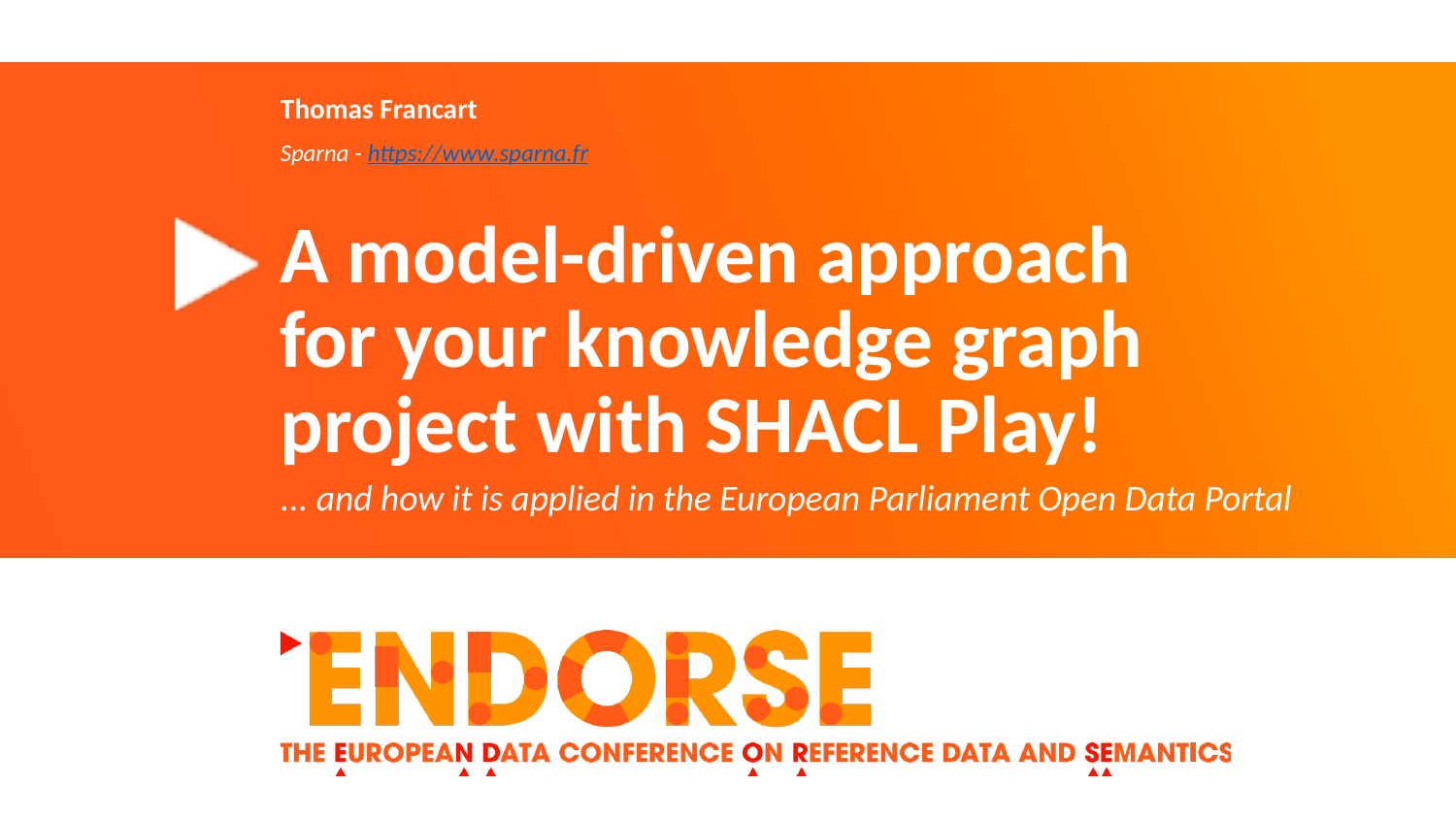

# Thomas Francart
Sparna - https://www.sparna.fr
A model-driven approach for your knowledge graph project with SHACL Play!
... and how it is applied in the European Parliament Open Data Portal